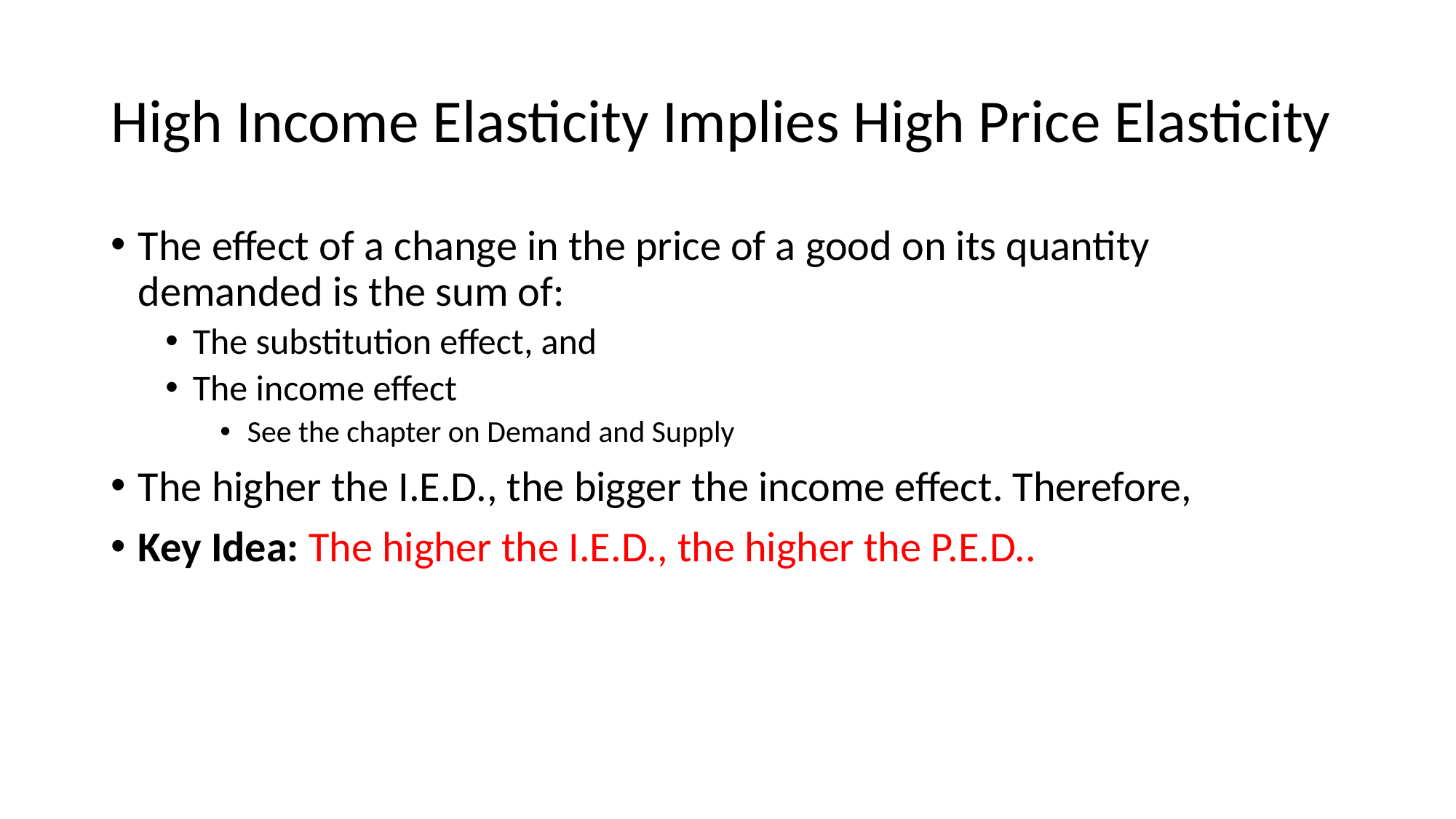

# High Income Elasticity Implies High Price Elasticity
The effect of a change in the price of a good on its quantity demanded is the sum of:
The substitution effect, and
The income effect
See the chapter on Demand and Supply
The higher the I.E.D., the bigger the income effect. Therefore,
Key Idea: The higher the I.E.D., the higher the P.E.D..